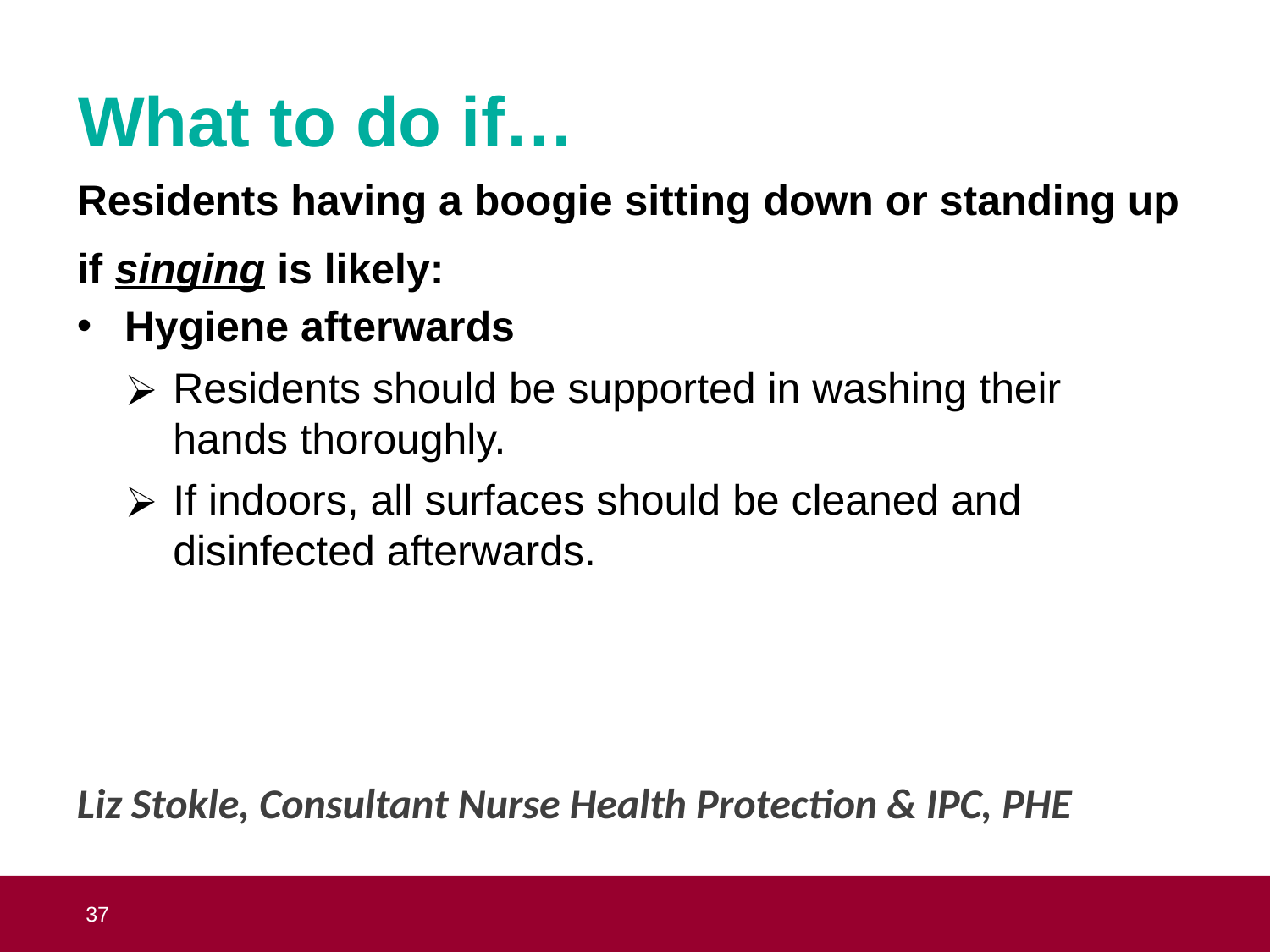

# What to do if…
Residents having a boogie sitting down or standing up
if singing is likely:
Hygiene afterwards
Residents should be supported in washing their hands thoroughly.
If indoors, all surfaces should be cleaned and disinfected afterwards.

Liz Stokle, Consultant Nurse Health Protection & IPC, PHE

Liz Stokle, Consultant Nurse Health Protection & IPC, PHE

  37